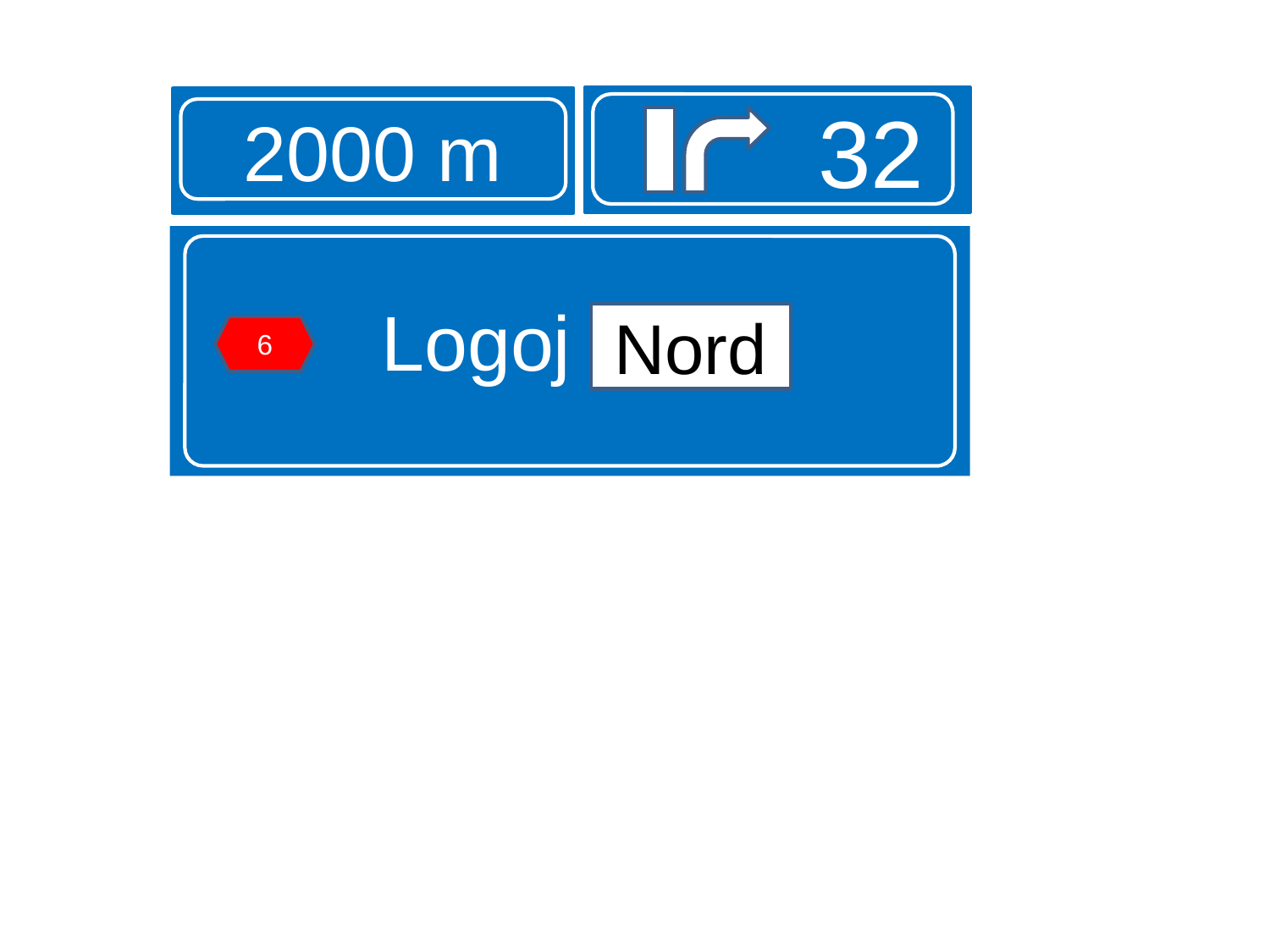

32
2000 m

Logoj Nord

Nord
6